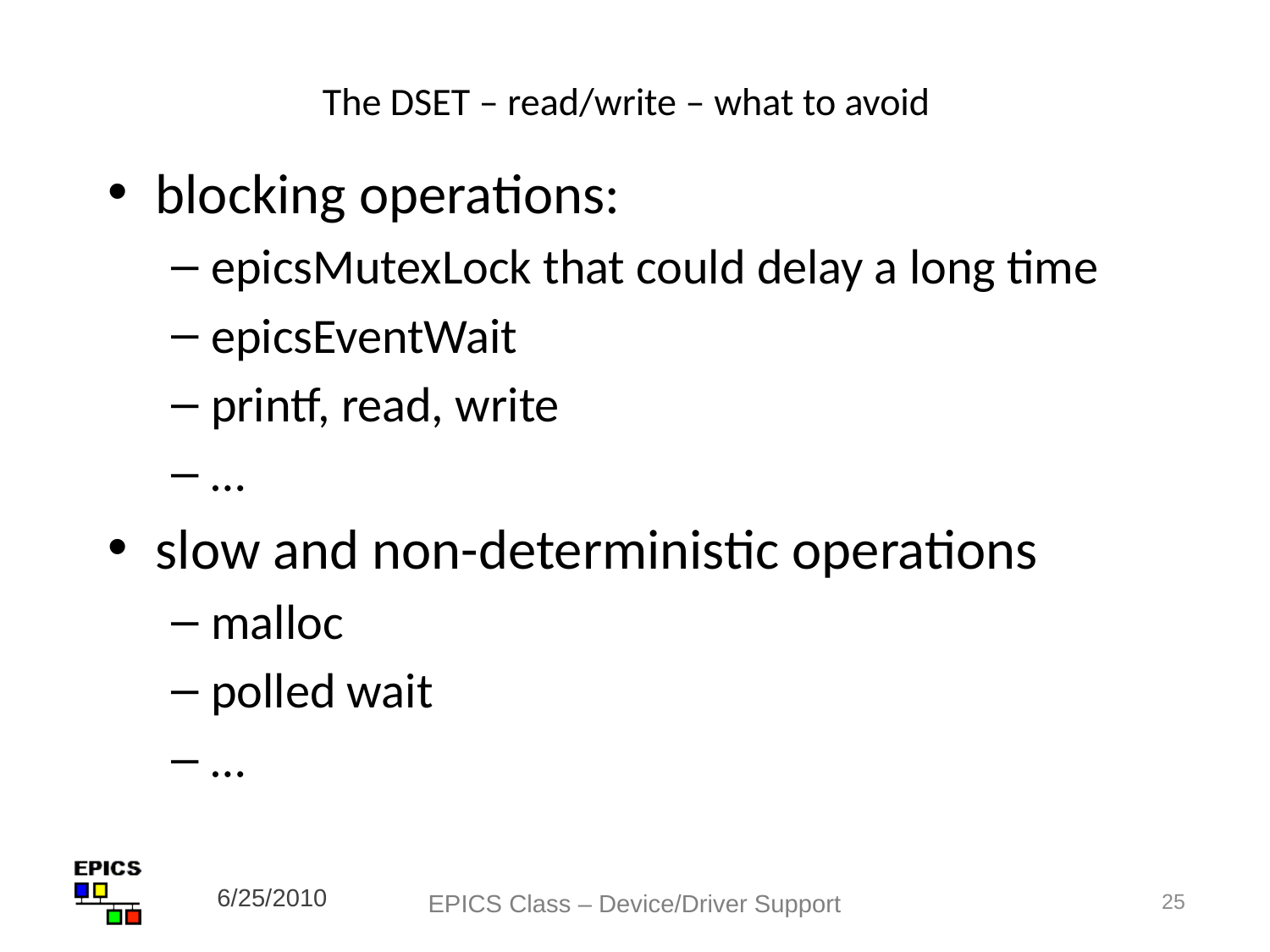

# The DSET – read/write – what to avoid
blocking operations:
epicsMutexLock that could delay a long time
epicsEventWait
printf, read, write
…
slow and non-deterministic operations
malloc
polled wait
…

6/25/2010
EPICS Class – Device/Driver Support
25